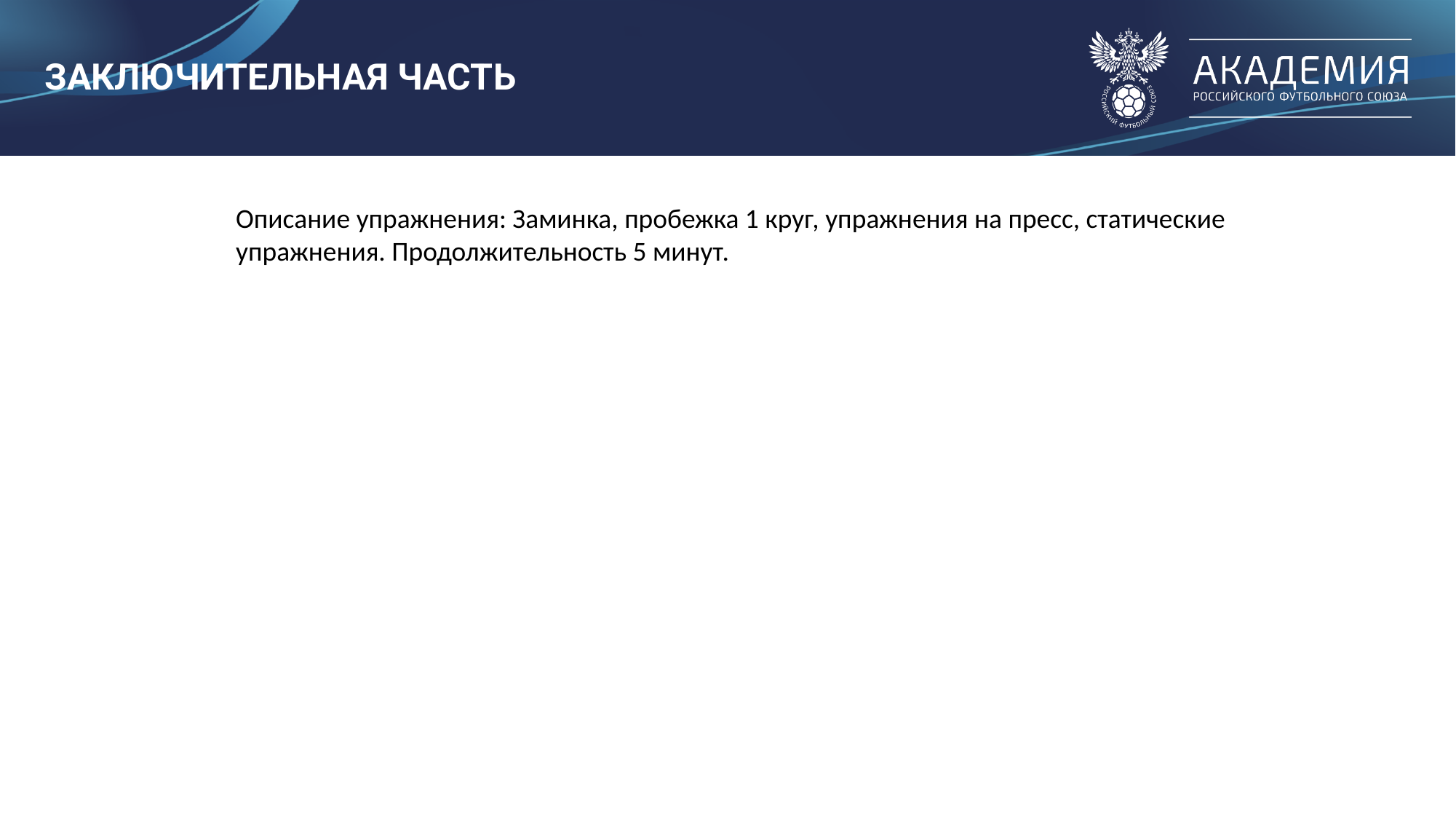

# ЗАКЛЮЧИТЕЛЬНАЯ ЧАСТЬ
Описание упражнения: Заминка, пробежка 1 круг, упражнения на пресс, статические упражнения. Продолжительность 5 минут.